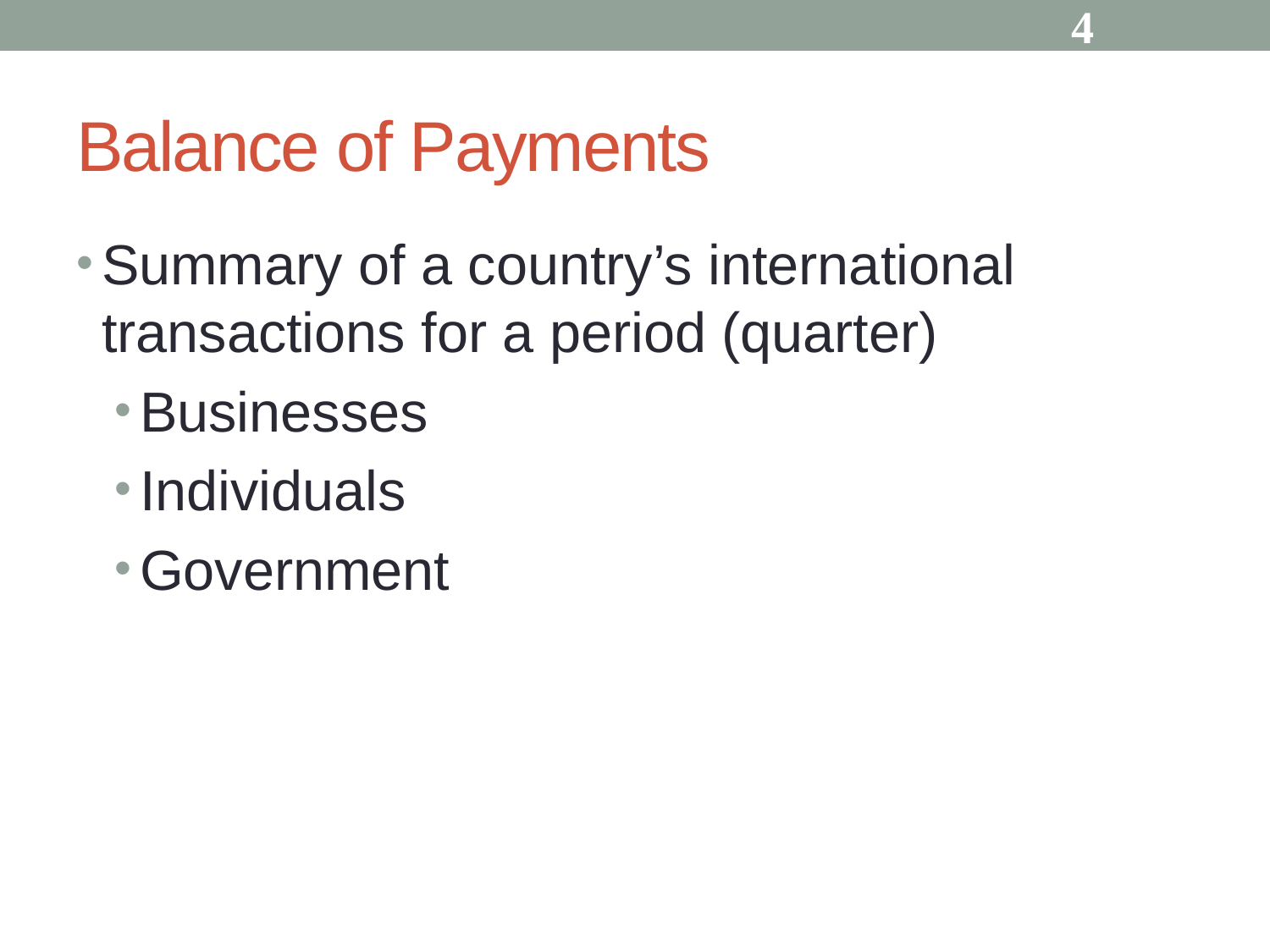

4
# Balance of Payments
Summary of a country’s international transactions for a period (quarter)
Businesses
Individuals
Government